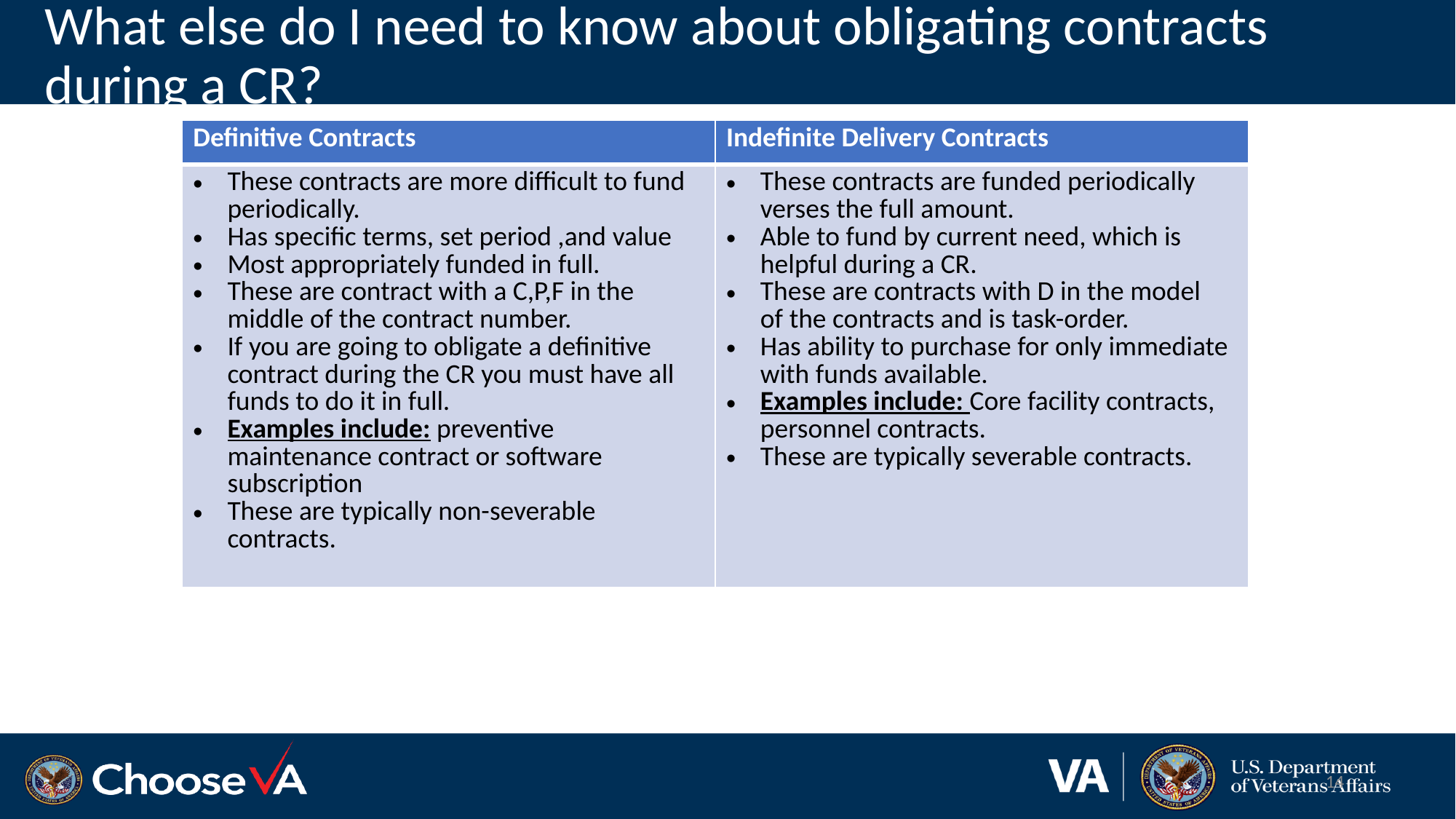

# What else do I need to know about obligating contracts during a CR?
| Definitive Contracts | Indefinite Delivery Contracts |
| --- | --- |
| These contracts are more difficult to fund periodically. Has specific terms, set period ,and value Most appropriately funded in full. These are contract with a C,P,F in the middle of the contract number. If you are going to obligate a definitive contract during the CR you must have all funds to do it in full. Examples include: preventive maintenance contract or software subscription These are typically non-severable contracts. | These contracts are funded periodically verses the full amount. Able to fund by current need, which is helpful during a CR. These are contracts with D in the model of the contracts and is task-order. Has ability to purchase for only immediate with funds available. Examples include: Core facility contracts, personnel contracts. These are typically severable contracts. |
14